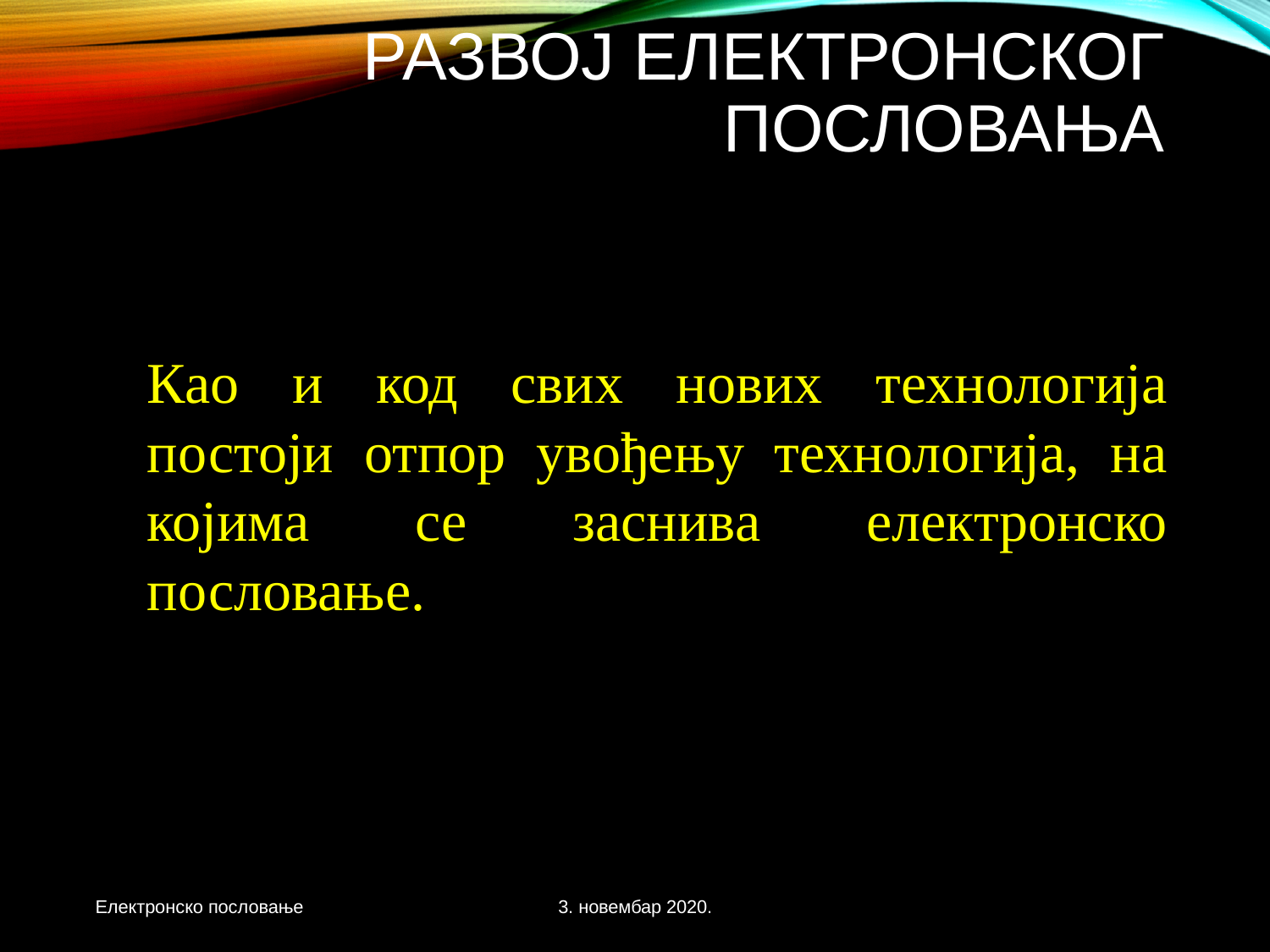

# Развој електронског пословања
Као и код свих нових технологија постоји отпор увођењу технологија, на којима се заснива електронско пословање.
3. новембар 2020.
Електронско пословање